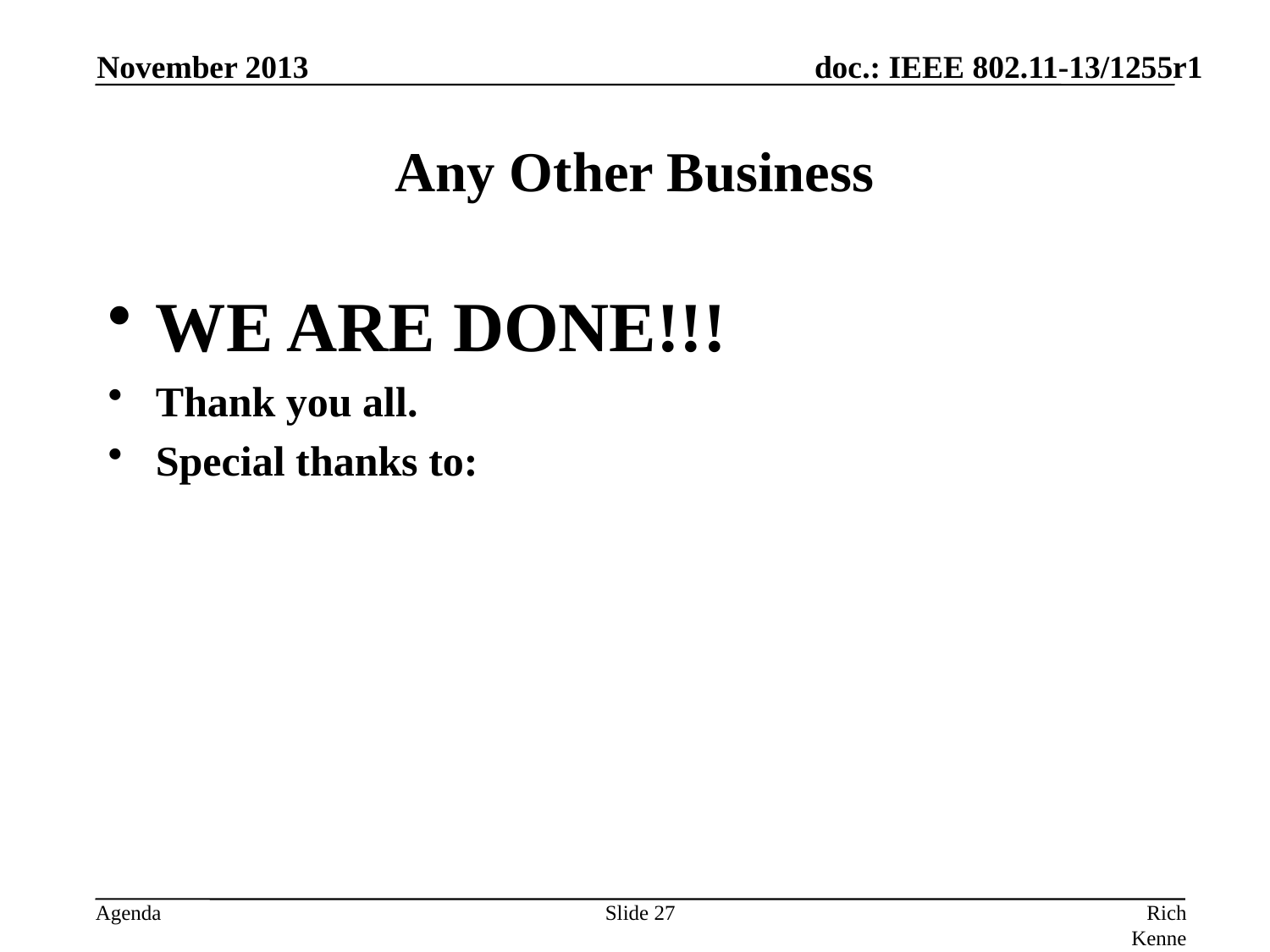

November 2013
# Any Other Business
WE ARE DONE!!!
Thank you all.
Special thanks to:
Slide 27
Rich Kennedy, self